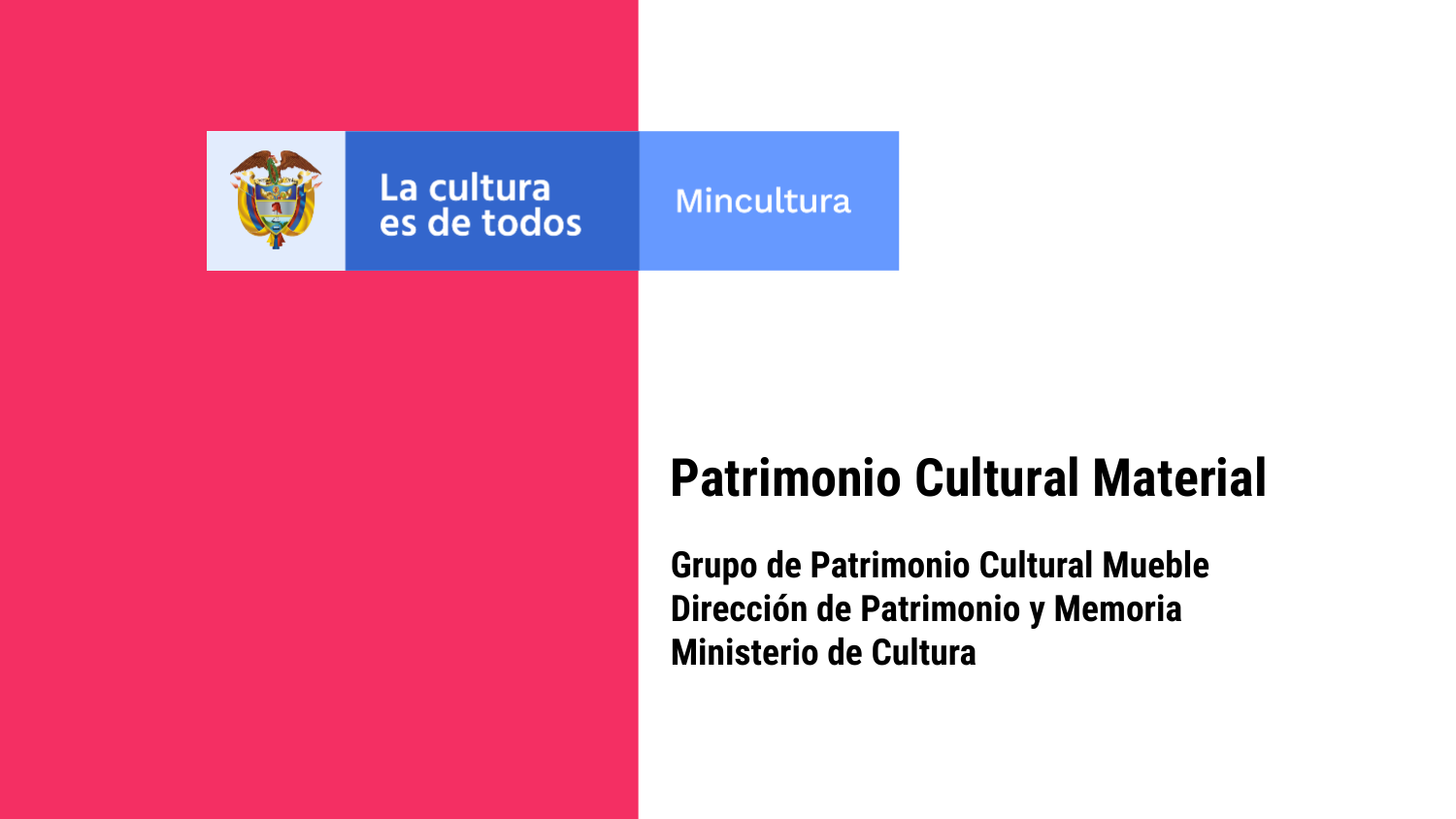

Patrimonio Cultural Material
Grupo de Patrimonio Cultural Mueble
Dirección de Patrimonio y Memoria
Ministerio de Cultura